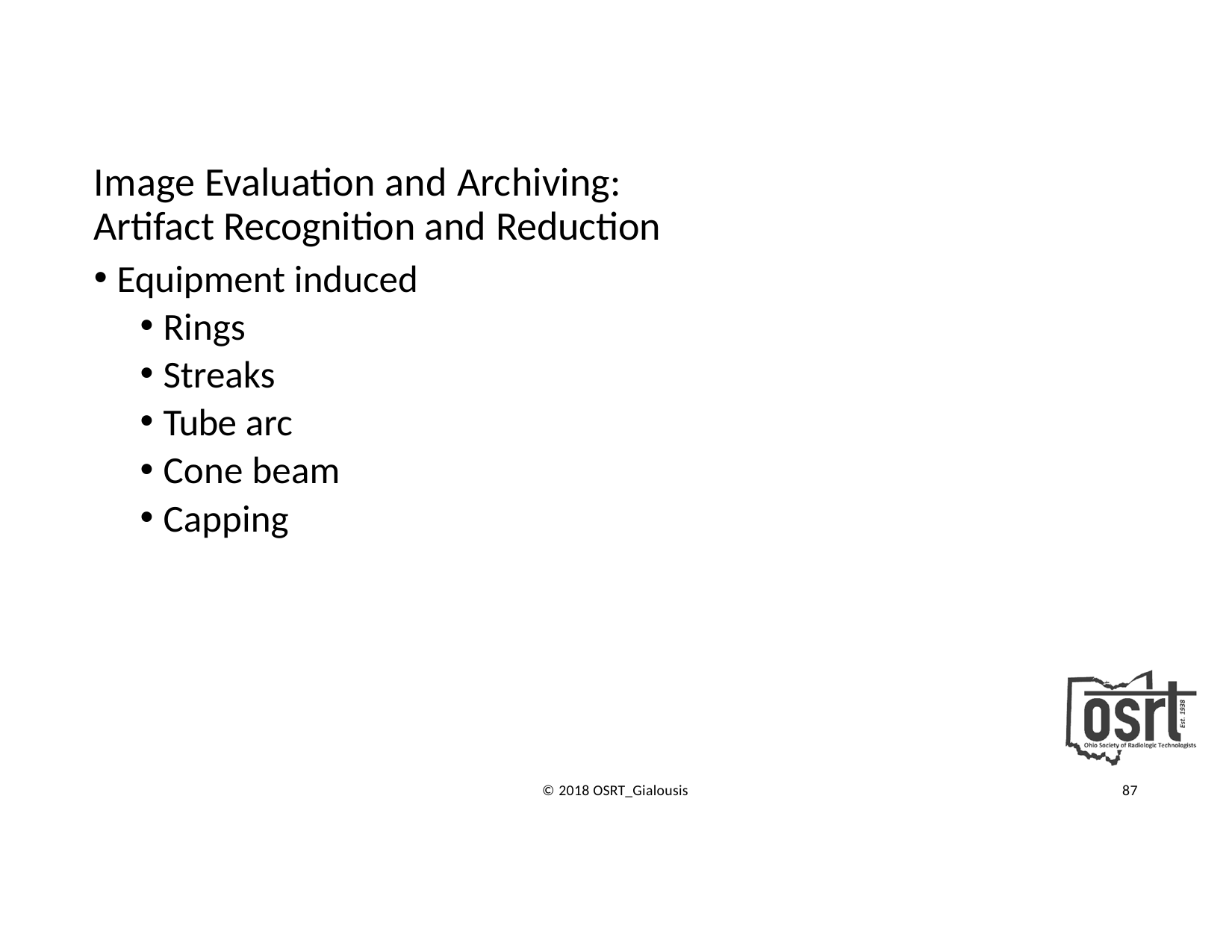

# Image Evaluation and Archiving:  Artifact Recognition and Reduction
Equipment induced
Rings
Streaks
Tube arc
Cone beam
Capping

© 2018 OSRT_Gialousis
87